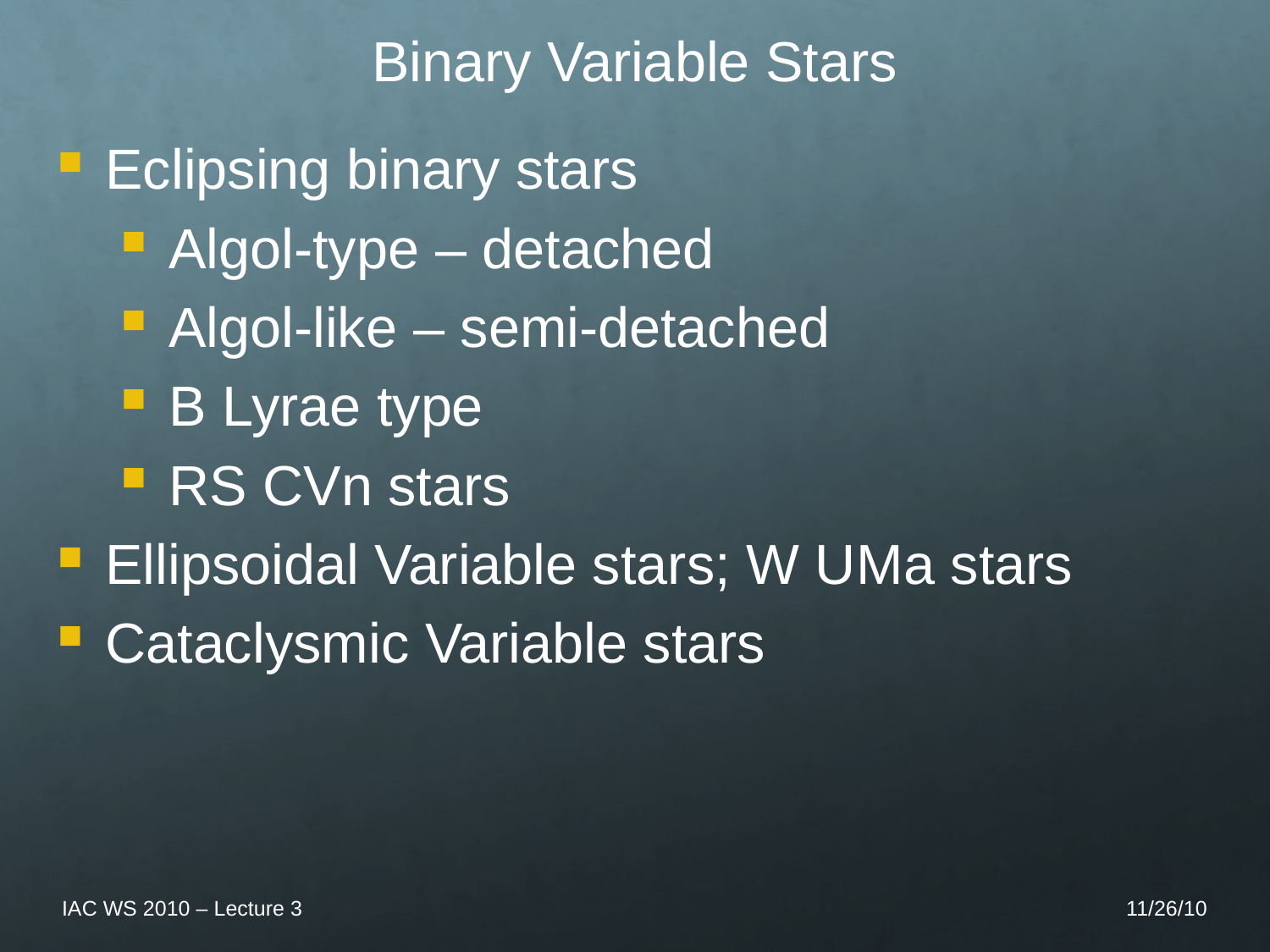

Binary Variable Stars
Eclipsing binary stars
Algol-type – detached
Algol-like – semi-detached
Β Lyrae type
RS CVn stars
Ellipsoidal Variable stars; W UMa stars
Cataclysmic Variable stars

IAC WS 2010 – Lecture 3
11/26/10